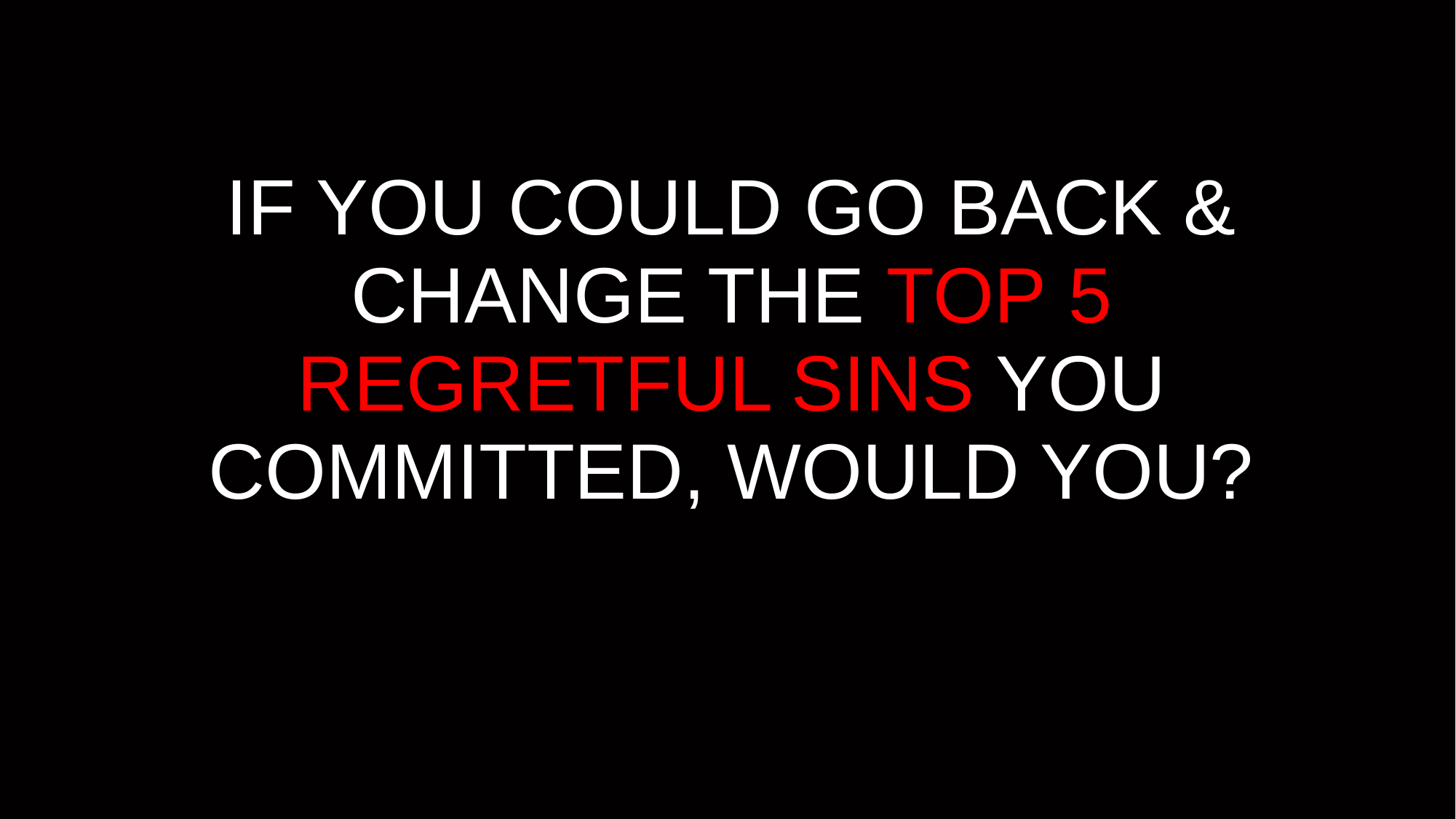

# IF YOU COULD GO BACK & CHANGE THE TOP 5 REGRETFUL SINS YOU COMMITTED, WOULD YOU?